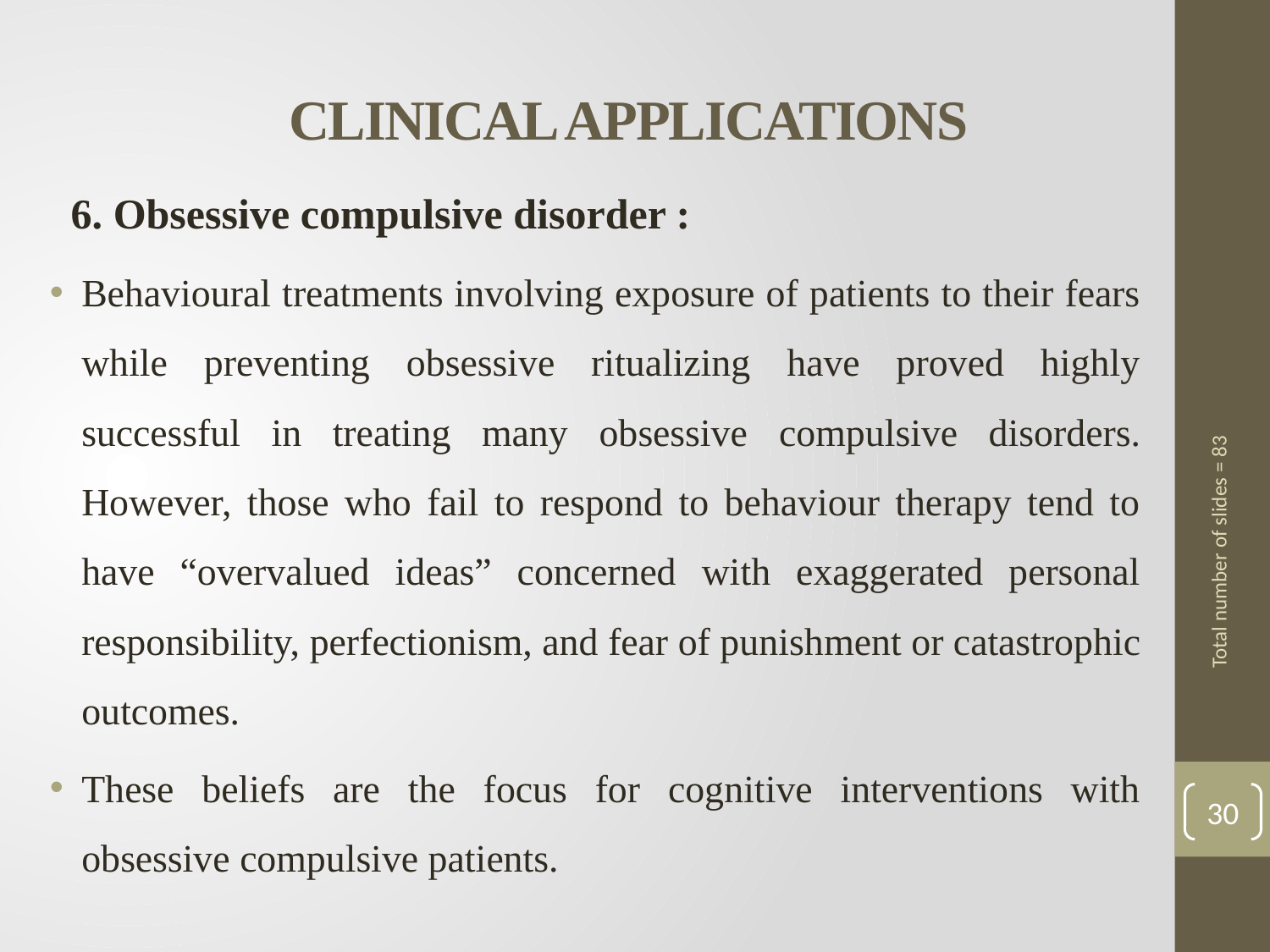

# CLINICAL APPLICATIONS
  6. Obsessive ­compulsive disorder :
Behavioural treatments involving exposure of patients to their fears while preventing obsessive ritualizing have proved highly successful in treating many obsessive ­compulsive disorders. However, those who fail to respond to behaviour therapy tend to have “overvalued ideas” concerned with exaggerated personal responsibility, perfectionism, and fear of punish­ment or catastrophic outcomes.
These beliefs are the focus for cognitive interventions with obsessive­ compulsive patients.
Total number of slides = 83
30